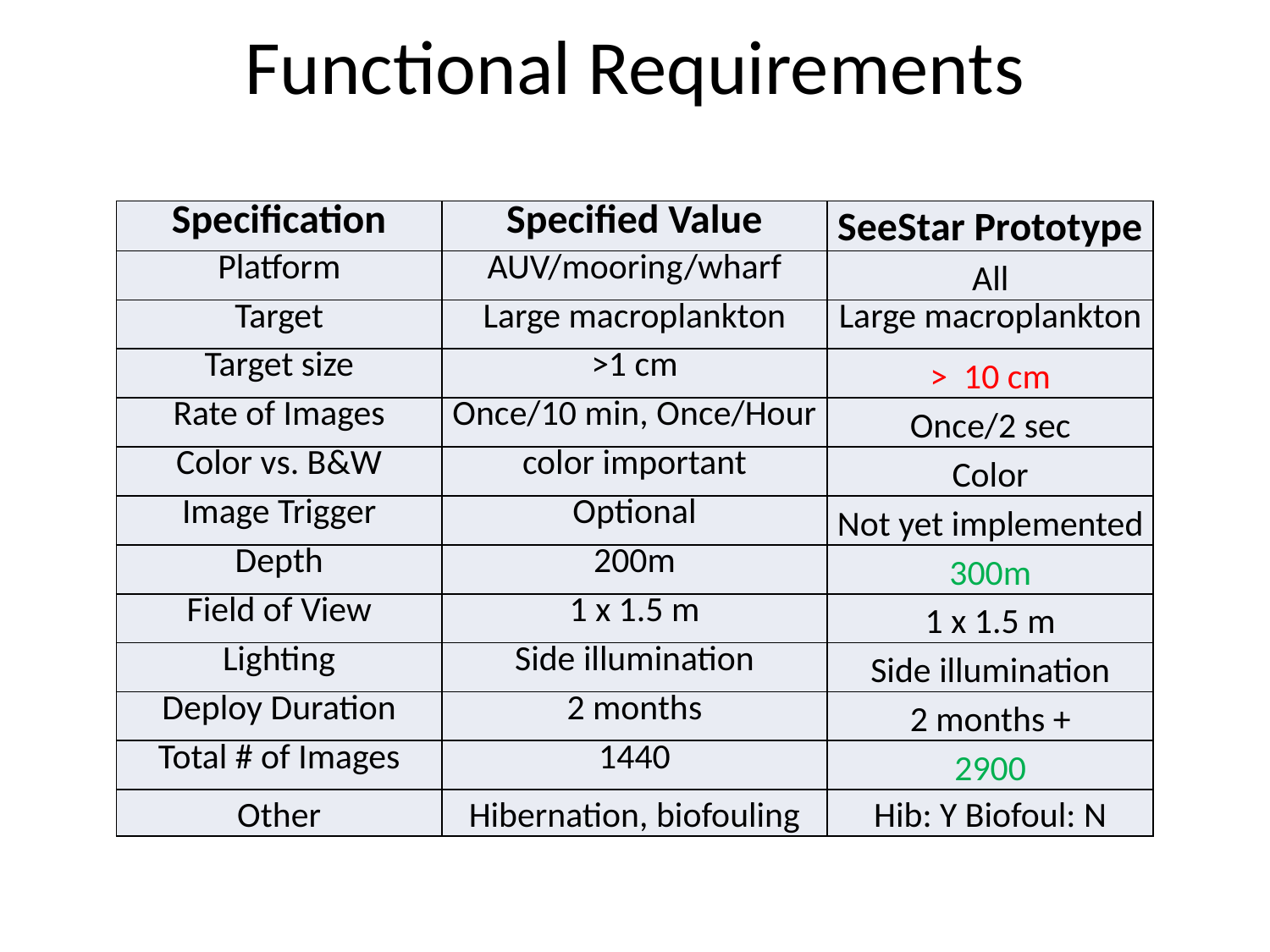

# Functional Requirements
| Specification | Specified Value | SeeStar Prototype |
| --- | --- | --- |
| Platform | AUV/mooring/wharf | All |
| Target | Large macroplankton | Large macroplankton |
| Target size | >1 cm | >  10 cm |
| Rate of Images | Once/10 min, Once/Hour | Once/2 sec |
| Color vs. B&W | color important | Color |
| Image Trigger | Optional | Not yet implemented |
| Depth | 200m | 300m |
| Field of View | 1 x 1.5 m | 1 x 1.5 m |
| Lighting | Side illumination | Side illumination |
| Deploy Duration | 2 months | 2 months + |
| Total # of Images | 1440 | 2900 |
| Other | Hibernation, biofouling | Hib: Y Biofoul: N |